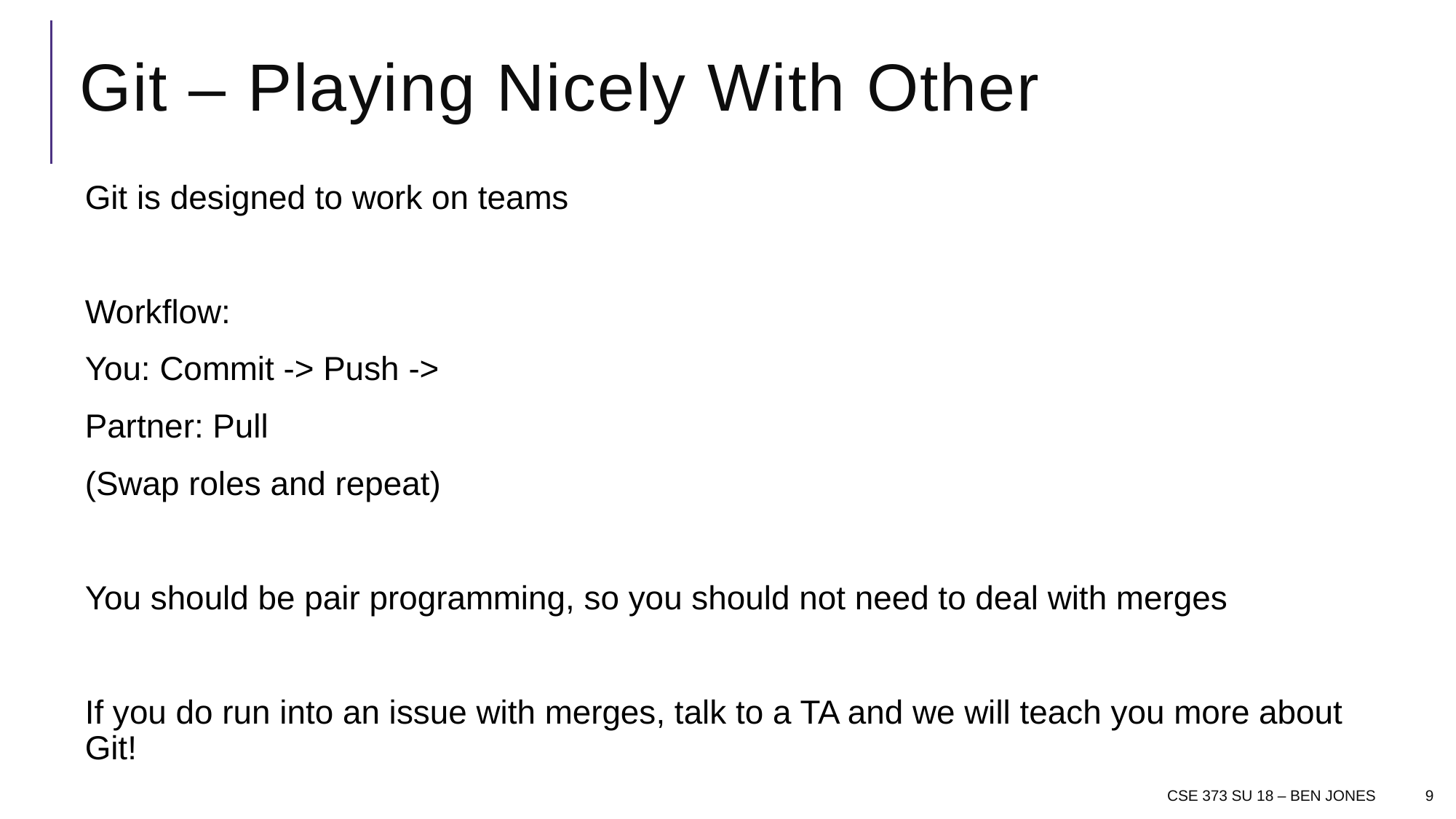

# Git – Playing Nicely With Other
Git is designed to work on teams

Workflow:
You: Commit -> Push ->
Partner: Pull
(Swap roles and repeat)

You should be pair programming, so you should not need to deal with merges

If you do run into an issue with merges, talk to a TA and we will teach you more about Git!

CSE 373 Su 18 – ben jones
9